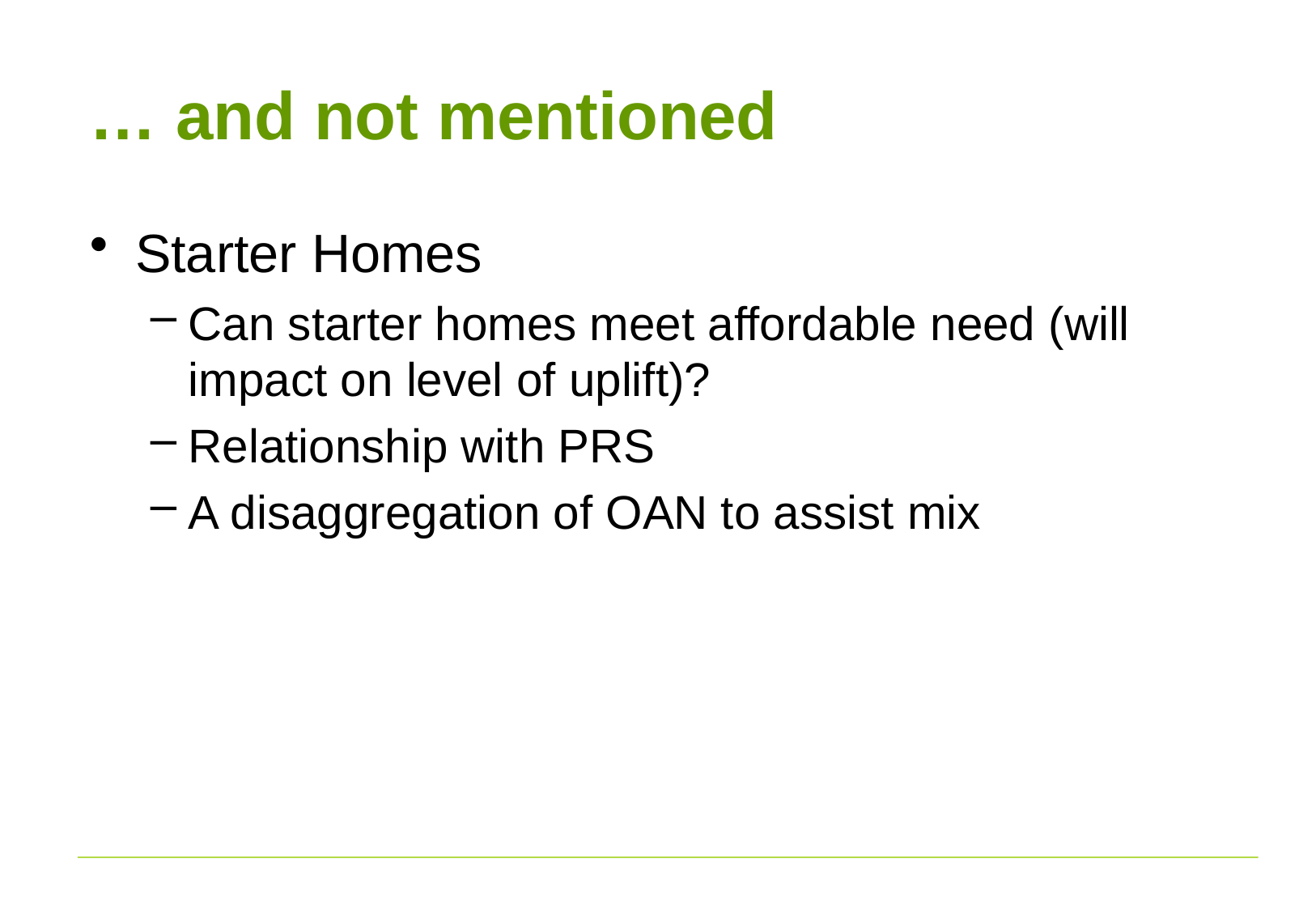

# … and not mentioned
Starter Homes
Can starter homes meet affordable need (will impact on level of uplift)?
Relationship with PRS
A disaggregation of OAN to assist mix